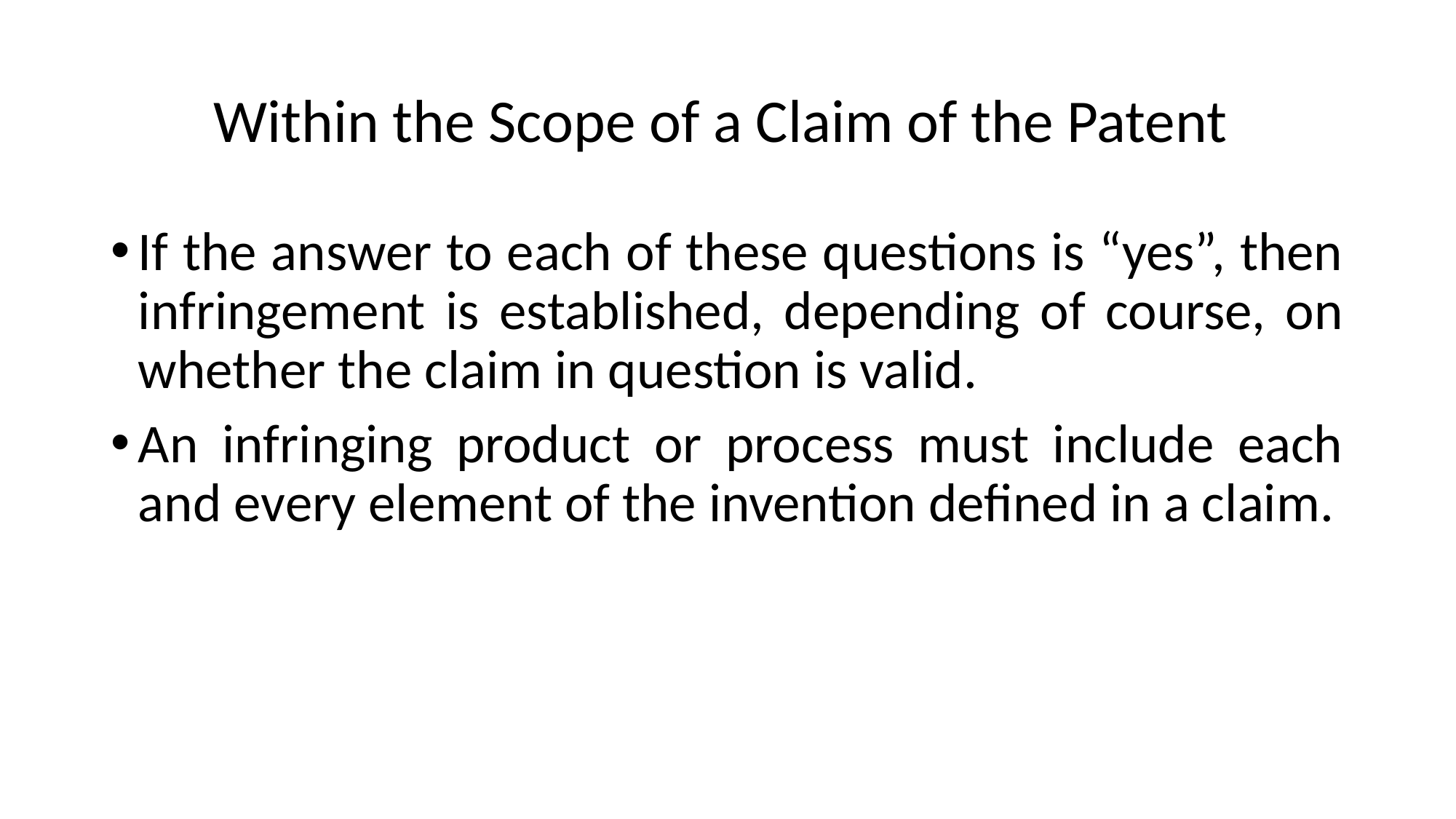

# Within the Scope of a Claim of the Patent
If the answer to each of these questions is “yes”, then infringement is established, depending of course, on whether the claim in question is valid.
An infringing product or process must include each and every element of the invention defined in a claim.